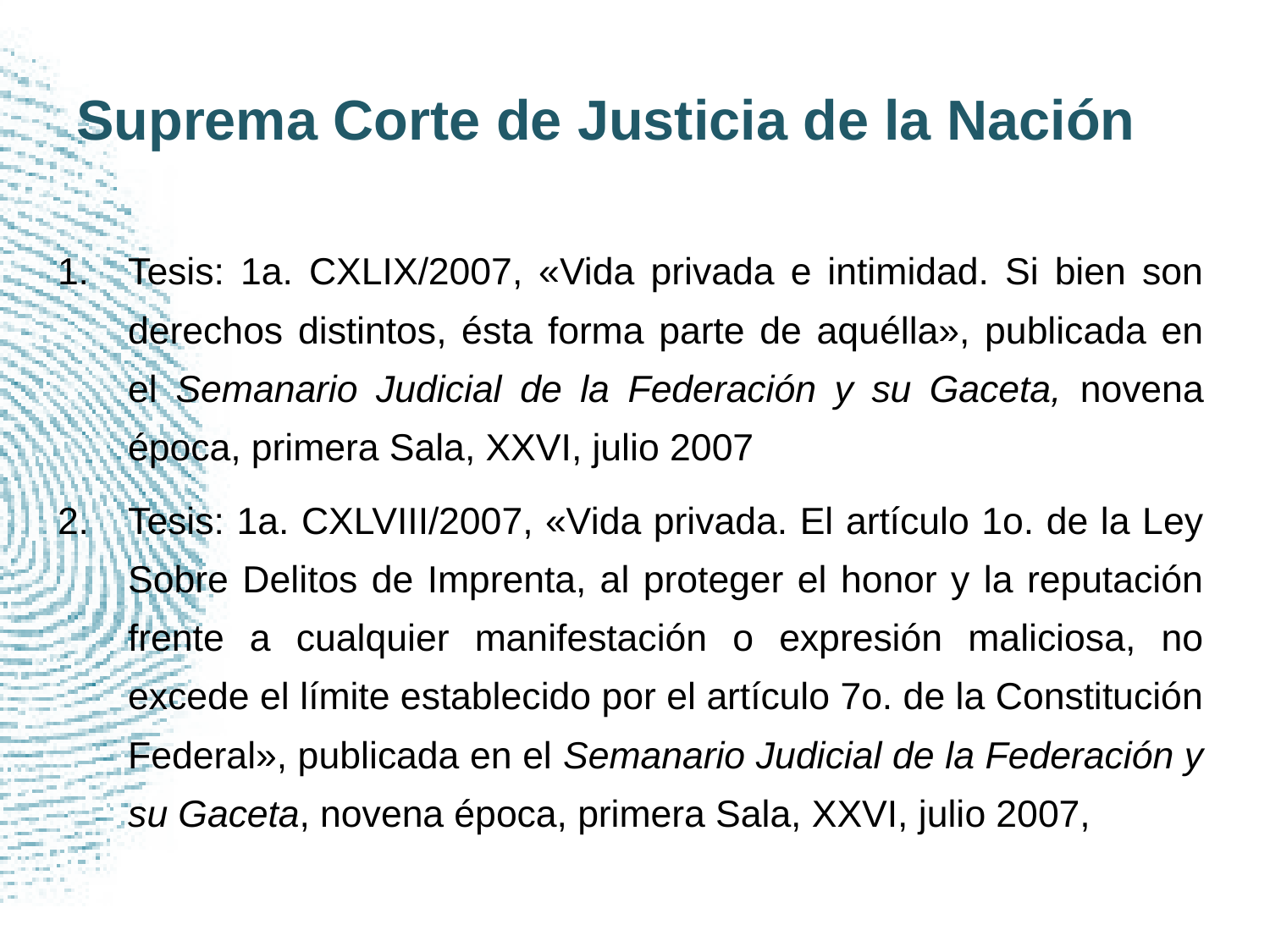

# Suprema Corte de Justicia de la Nación
Tesis: 1a. CXLIX/2007, «Vida privada e intimidad. Si bien son derechos distintos, ésta forma parte de aquélla», publicada en el Semanario Judicial de la Federación y su Gaceta, novena época, primera Sala, XXVI, julio 2007
Tesis: 1a. CXLVIII/2007, «Vida privada. El artículo 1o. de la Ley Sobre Delitos de Imprenta, al proteger el honor y la reputación frente a cualquier manifestación o expresión maliciosa, no excede el límite establecido por el artículo 7o. de la Constitución Federal», publicada en el Semanario Judicial de la Federación y su Gaceta, novena época, primera Sala, XXVI, julio 2007,